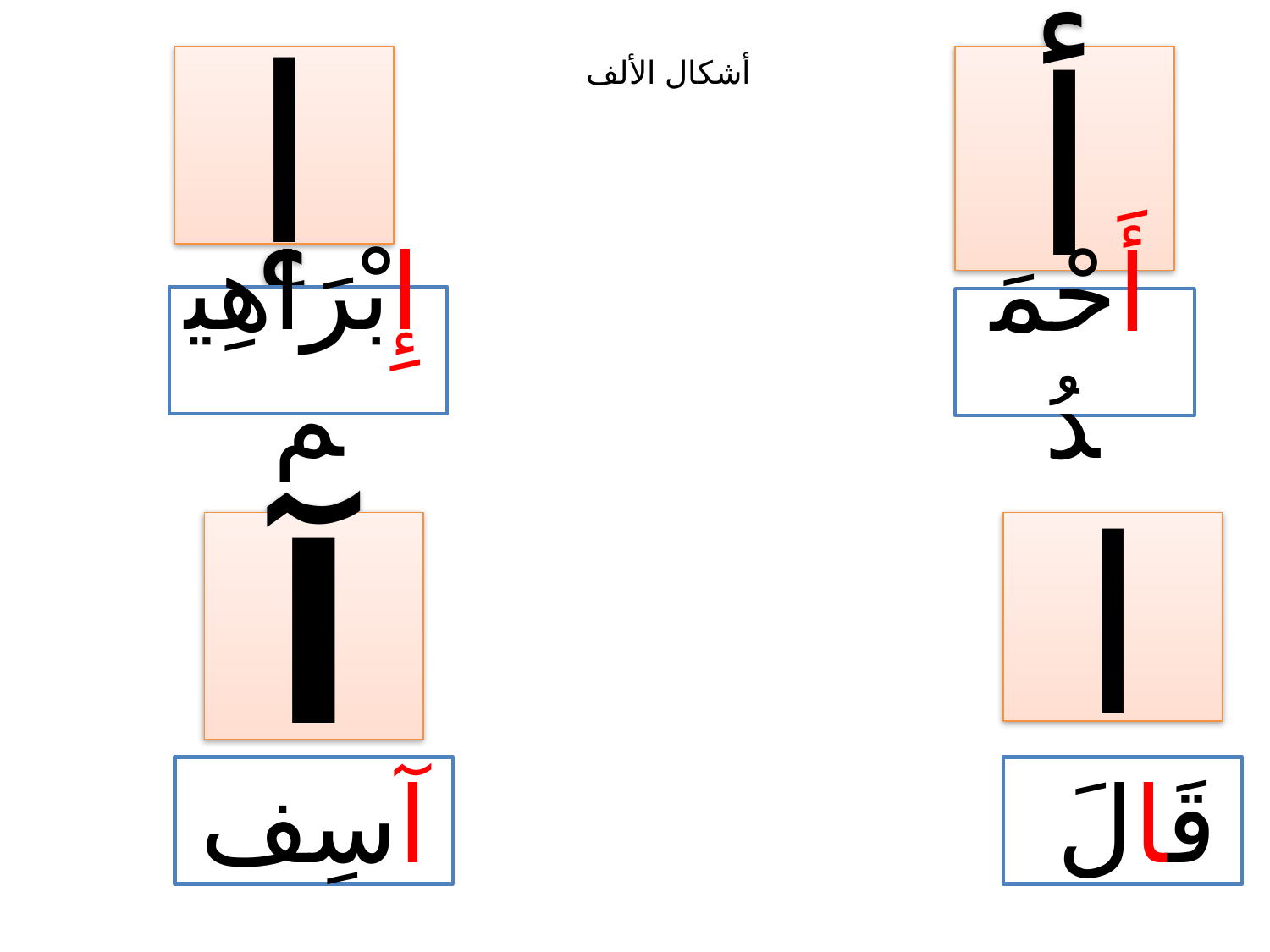

إ
أشكال الألف
أ
إِبْرَاهِيم
أَحْمَدُ
آ
ا
 قَالَ
آسِف